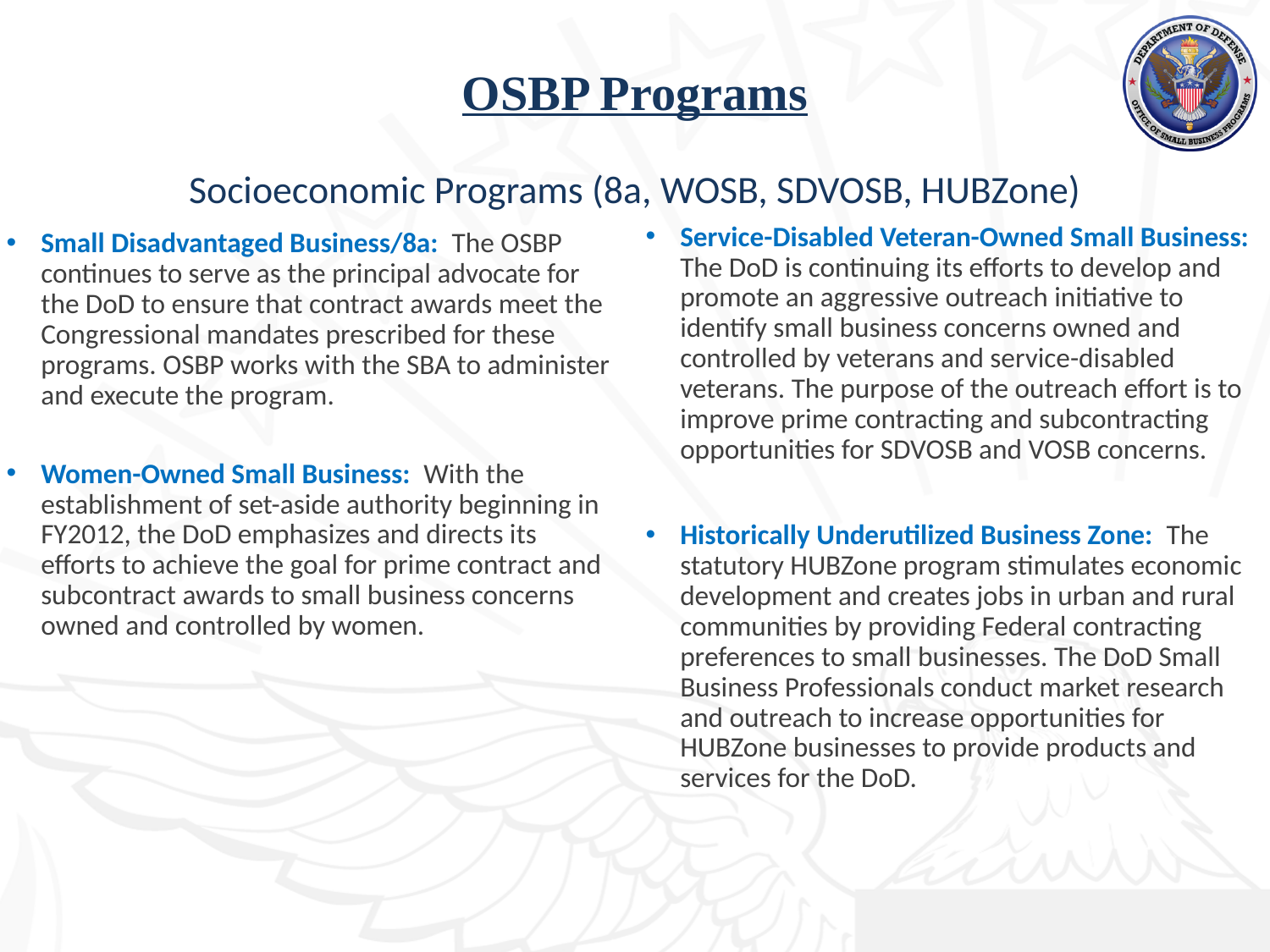

# OSBP Programs
Socioeconomic Programs (8a, WOSB, SDVOSB, HUBZone)
Small Disadvantaged Business/8a:  The OSBP continues to serve as the principal advocate for the DoD to ensure that contract awards meet the Congressional mandates prescribed for these programs. OSBP works with the SBA to administer and execute the program.

Women-Owned Small Business:  With the establishment of set-aside authority beginning in FY2012, the DoD emphasizes and directs its efforts to achieve the goal for prime contract and subcontract awards to small business concerns owned and controlled by women.
Service-Disabled Veteran-Owned Small Business:  The DoD is continuing its efforts to develop and promote an aggressive outreach initiative to identify small business concerns owned and controlled by veterans and service-disabled veterans. The purpose of the outreach effort is to improve prime contracting and subcontracting opportunities for SDVOSB and VOSB concerns.

Historically Underutilized Business Zone:  The statutory HUBZone program stimulates economic development and creates jobs in urban and rural communities by providing Federal contracting preferences to small businesses. The DoD Small Business Professionals conduct market research and outreach to increase opportunities for HUBZone businesses to provide products and services for the DoD.
10